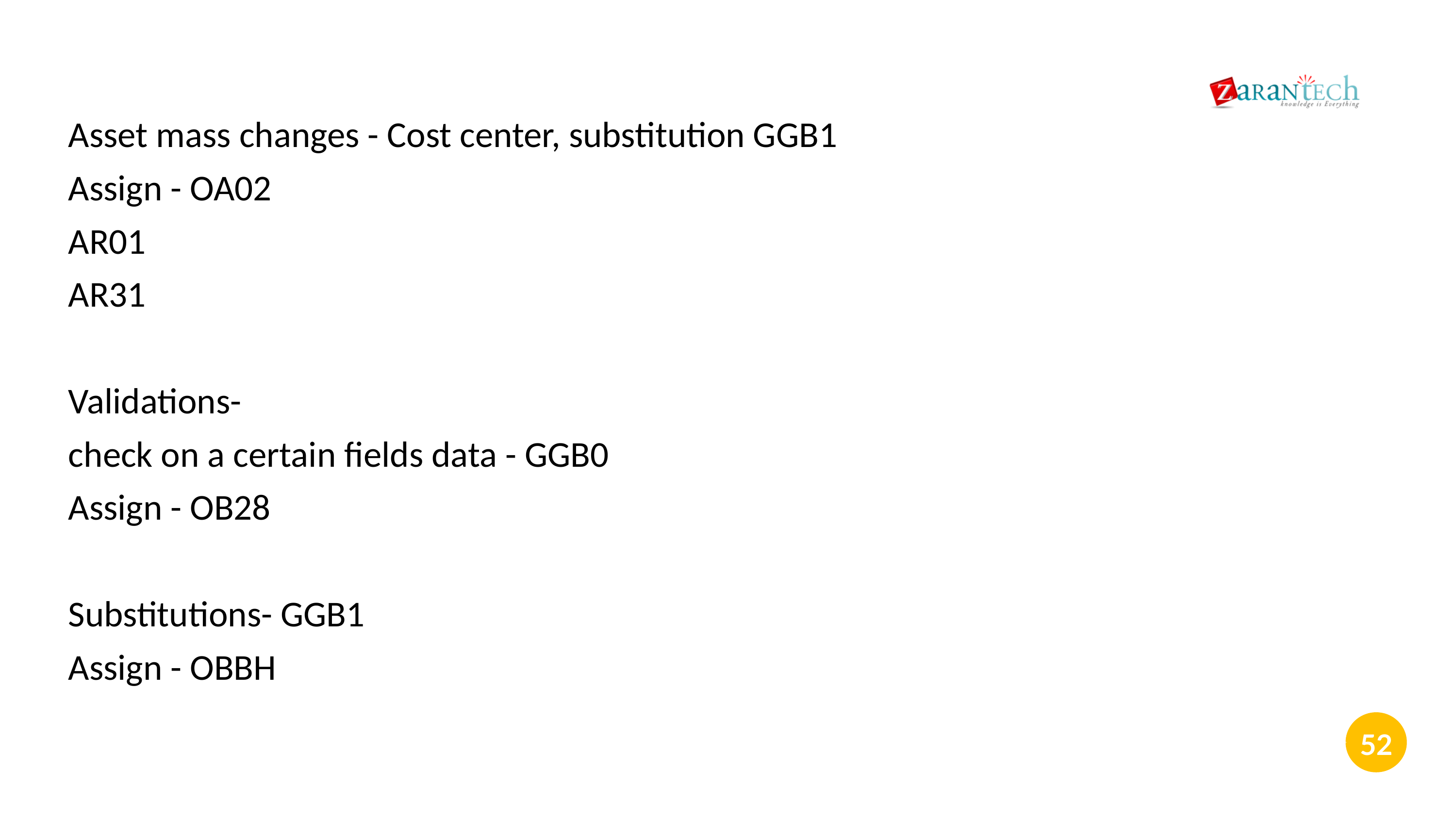

Asset mass changes - Cost center, substitution GGB1
Assign - OA02
AR01
AR31

Validations-
check on a certain fields data - GGB0
Assign - OB28

Substitutions- GGB1
Assign - OBBH

52